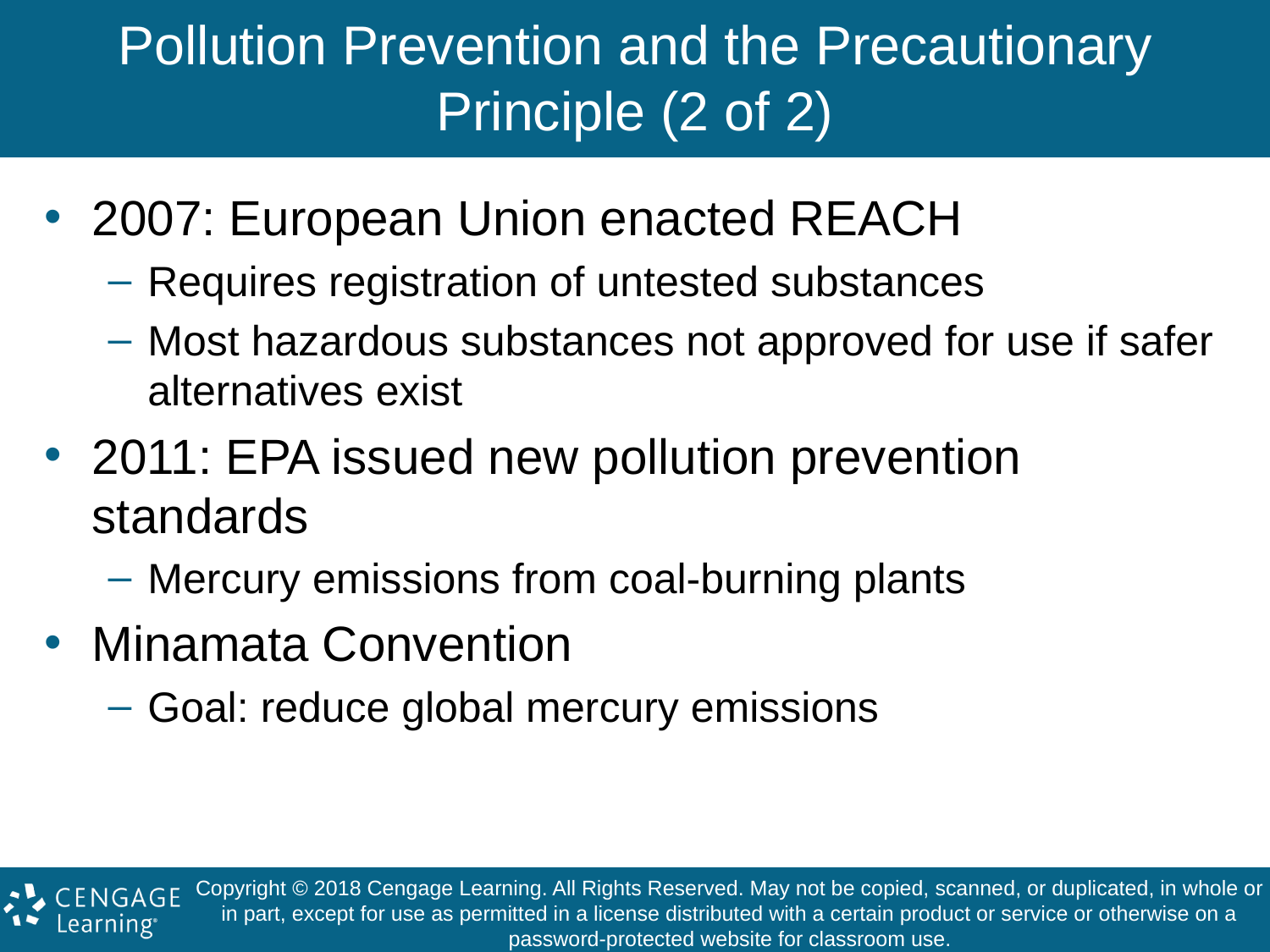

# Pollution Prevention and the Precautionary Principle (2 of 2)
2007: European Union enacted REACH
Requires registration of untested substances
Most hazardous substances not approved for use if safer alternatives exist
2011: EPA issued new pollution prevention standards
Mercury emissions from coal-burning plants
Minamata Convention
Goal: reduce global mercury emissions